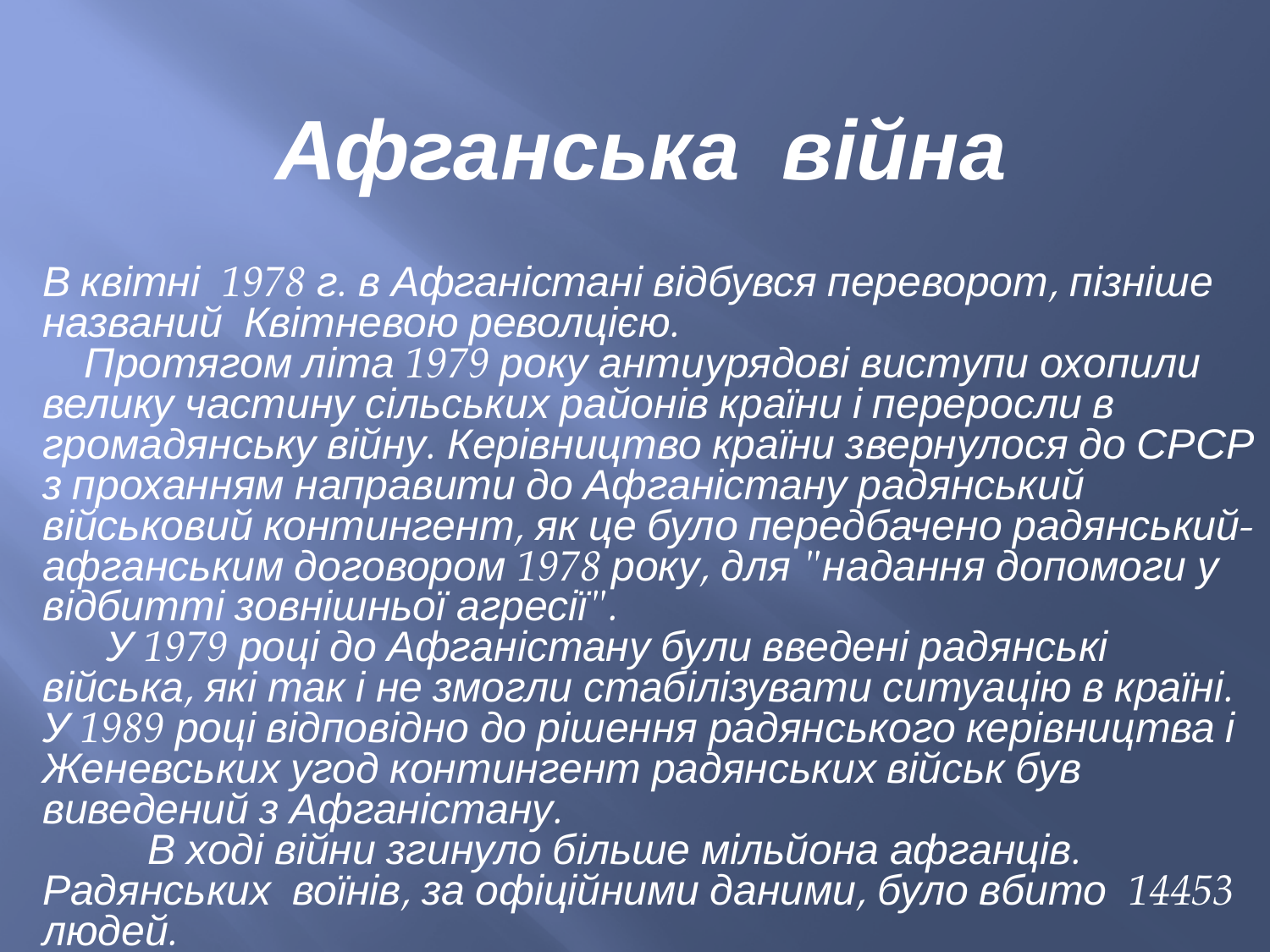

Афганська  війна
В квітні  1978 г. в Афганістані відбувся переворот, пізніше названий  Квітневою револцією.
    Протягом літа 1979 року антиурядові виступи охопили велику частину сільських районів країни і переросли в громадянську війну. Керівництво країни звернулося до СРСР з проханням направити до Афганістану радянський військовий контингент, як це було передбачено радянський-афганським договором 1978 року, для "надання допомоги у відбитті зовнішньої агресії".
      У 1979 році до Афганістану були введені радянські війська, які так і не змогли стабілізувати ситуацію в країні. У 1989 році відповідно до рішення радянського керівництва і Женевських угод контингент радянських військ був виведений з Афганістану.
          В ході війни згинуло більше мільйона афганців. Радянських  воїнів, за офіційними даними, було вбито  14453 людей.
       15 лютого 1989 р., Афганістан покинув останній радянський  солдат.